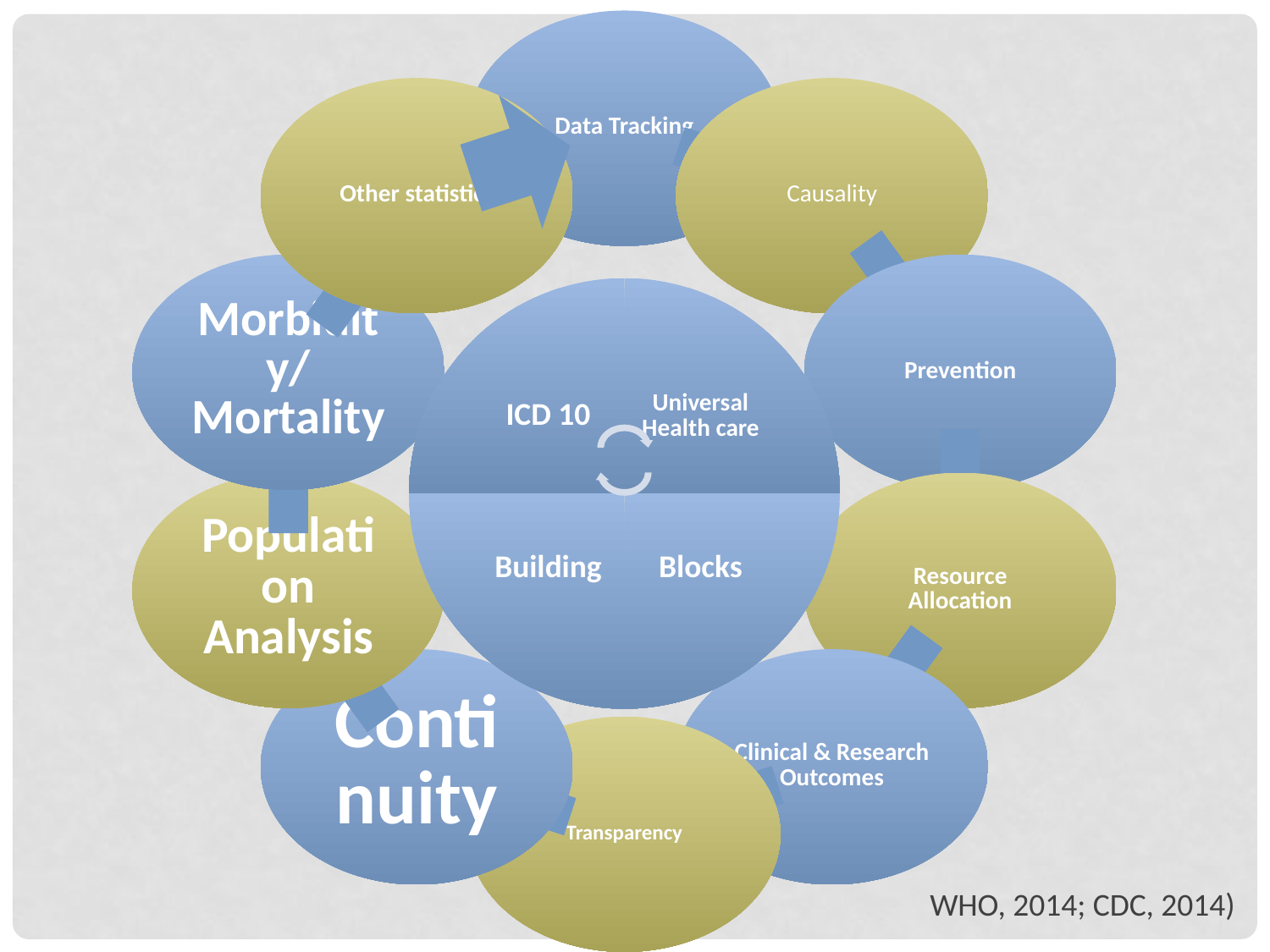

Data Tracking
Causality
Prevention
Resource Allocation
Clinical & Research Outcomes
Transparency
Continuity
Population Analysis
Morbidity/Mortality
Other statistics
ICD 10
Universal Health care
Blocks
Building
WHO, 2014; CDC, 2014)